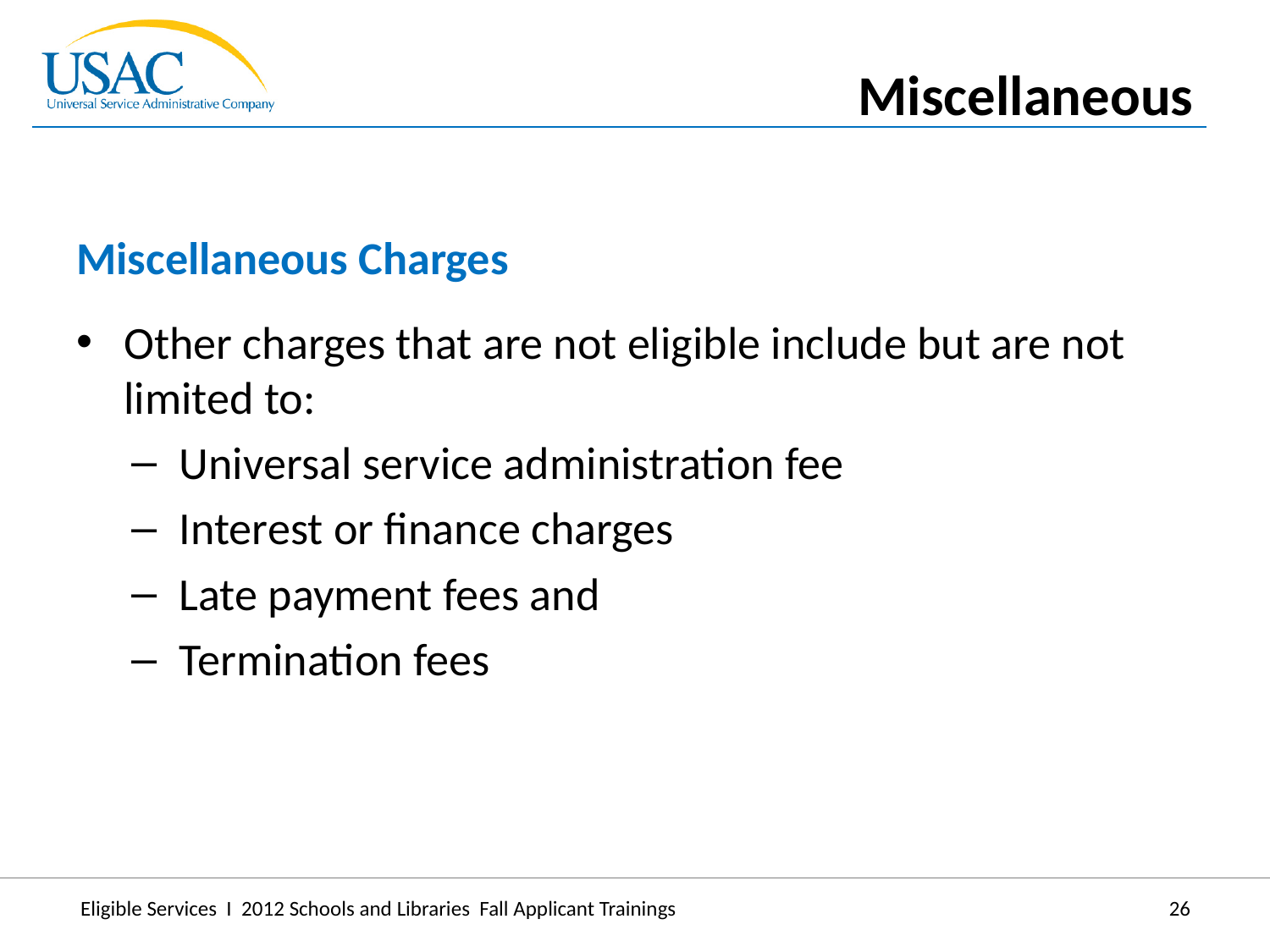

Miscellaneous
Miscellaneous Charges
Other charges that are not eligible include but are not limited to:
Universal service administration fee
Interest or finance charges
Late payment fees and
Termination fees